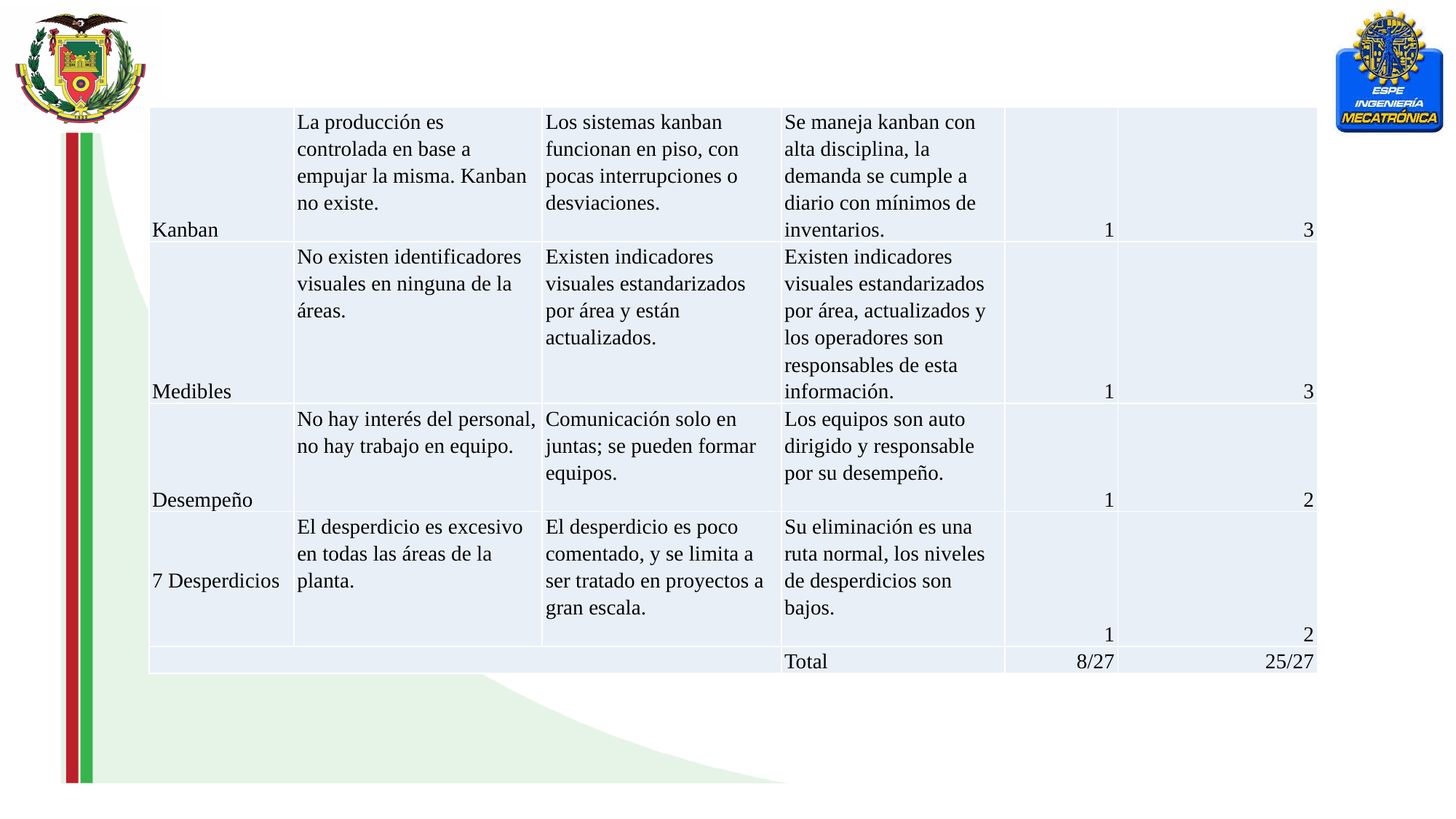

| Kanban | La producción es controlada en base a empujar la misma. Kanban no existe. | Los sistemas kanban funcionan en piso, con pocas interrupciones o desviaciones. | Se maneja kanban con alta disciplina, la demanda se cumple a diario con mínimos de inventarios. | 1 | 3 |
| --- | --- | --- | --- | --- | --- |
| Medibles | No existen identificadores visuales en ninguna de la áreas. | Existen indicadores visuales estandarizados por área y están actualizados. | Existen indicadores visuales estandarizados por área, actualizados y los operadores son responsables de esta información. | 1 | 3 |
| Desempeño | No hay interés del personal, no hay trabajo en equipo. | Comunicación solo en juntas; se pueden formar equipos. | Los equipos son auto dirigido y responsable por su desempeño. | 1 | 2 |
| 7 Desperdicios | El desperdicio es excesivo en todas las áreas de la planta. | El desperdicio es poco comentado, y se limita a ser tratado en proyectos a gran escala. | Su eliminación es una ruta normal, los niveles de desperdicios son bajos. | 1 | 2 |
|  |  |  | Total | 8/27 | 25/27 |